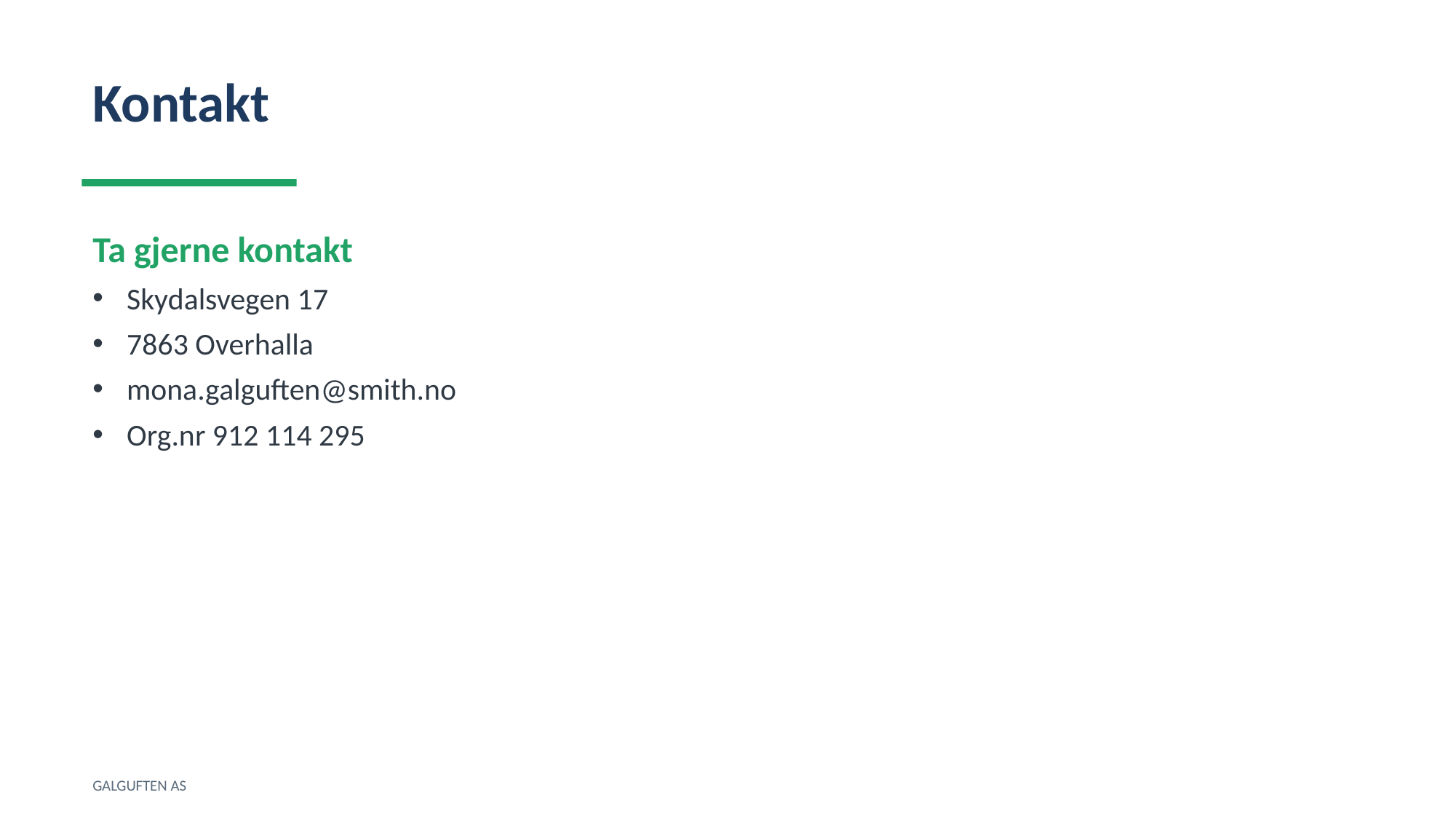

Kontakt

Ta gjerne kontakt
Skydalsvegen 17
7863 Overhalla
mona.galguften@smith.no
Org.nr 912 114 295
GALGUFTEN AS